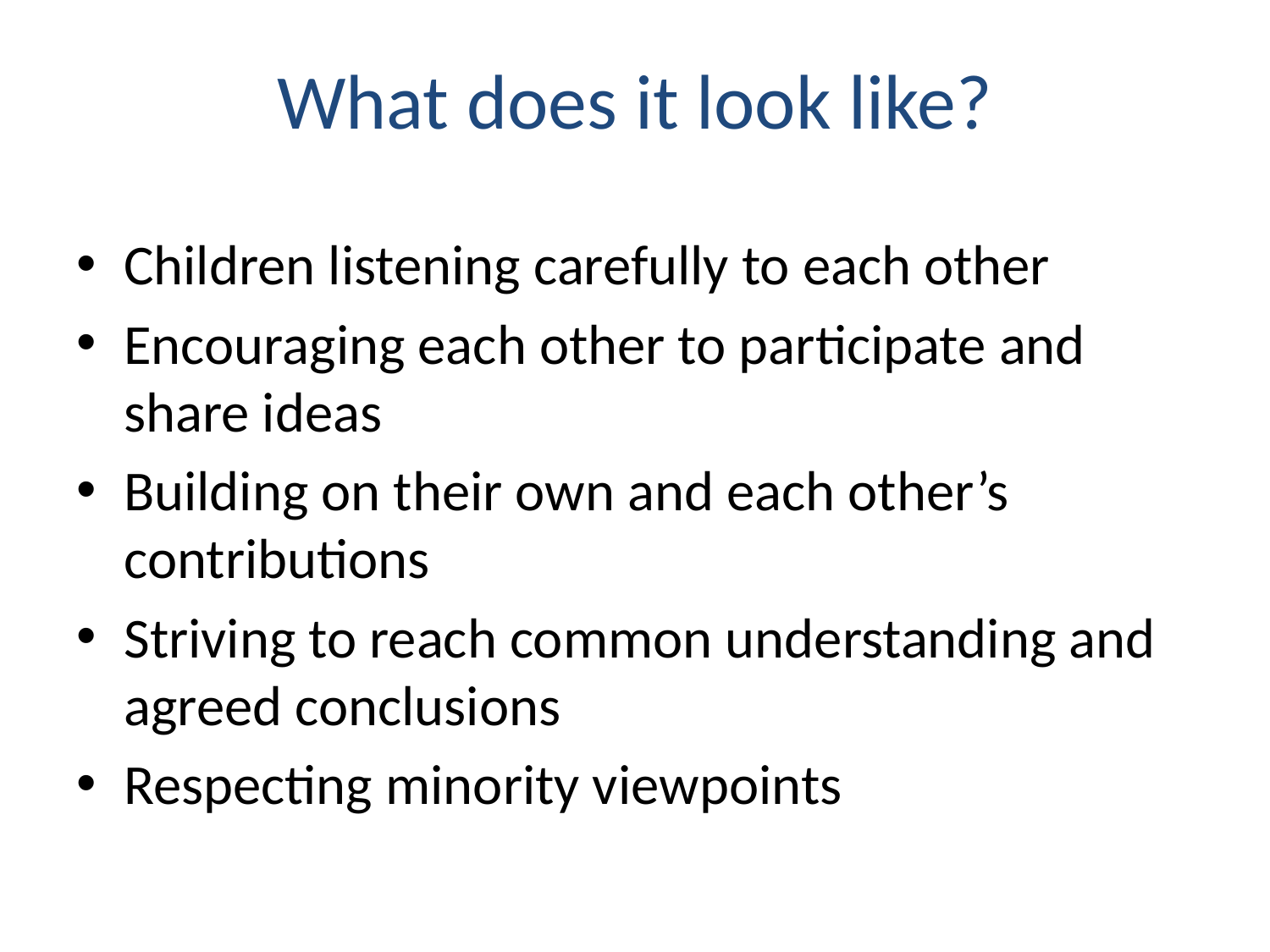

# What does it look like?
Children listening carefully to each other
Encouraging each other to participate and share ideas
Building on their own and each other’s contributions
Striving to reach common understanding and agreed conclusions
Respecting minority viewpoints